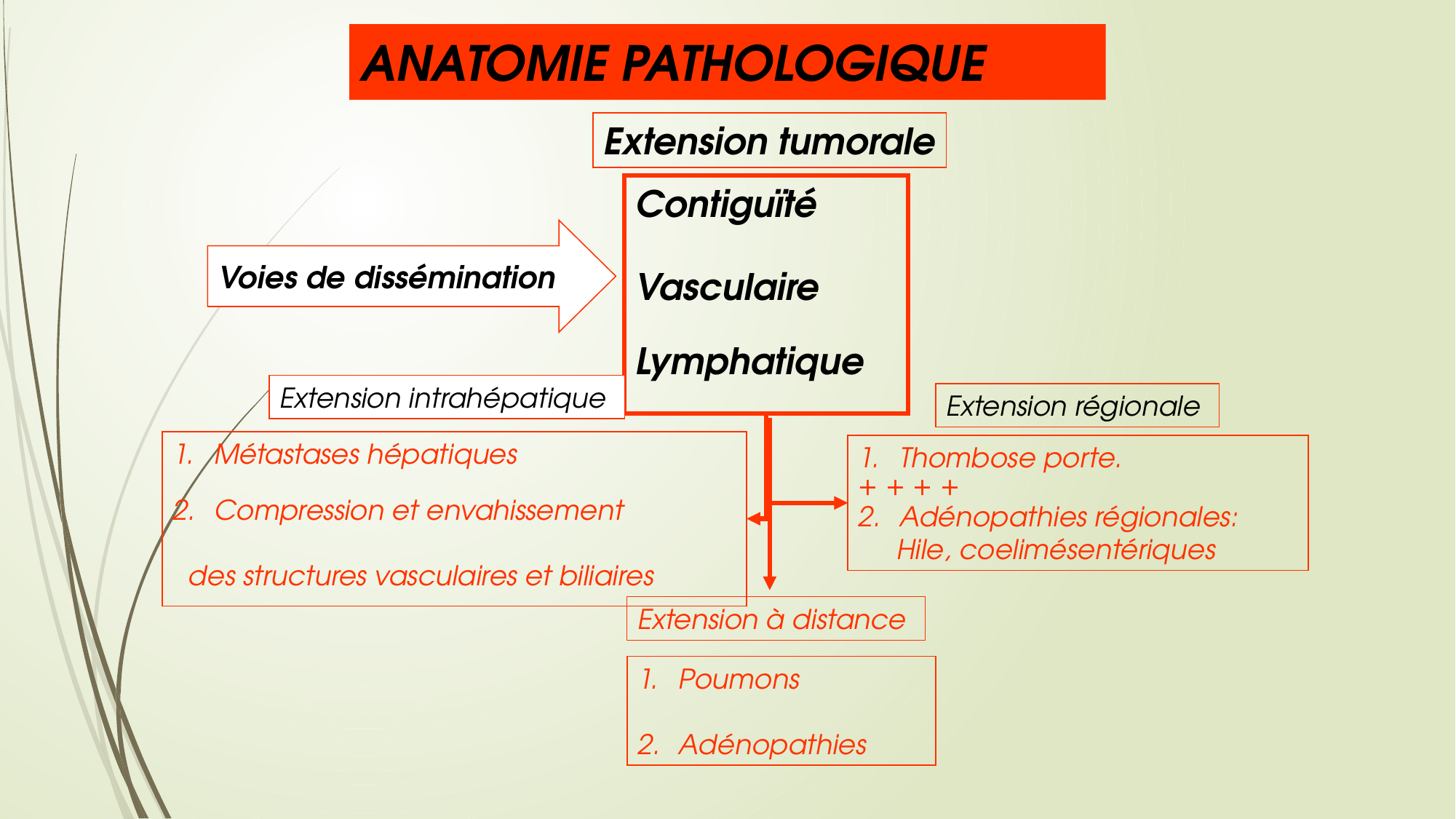

ANATOMIE PATHOLOGIQUE
Extension tumorale
Contiguïté

Vasculaire

Lymphatique

Voies de dissémination
Extension intrahépatique
Extension régionale
Métastases hépatiques

Compression et envahissement

  des structures vasculaires et biliaires

Thombose porte.
+ + + +
Adénopathies régionales:
     Hile, coelimésentériques
Extension à distance
Poumons

Adénopathies